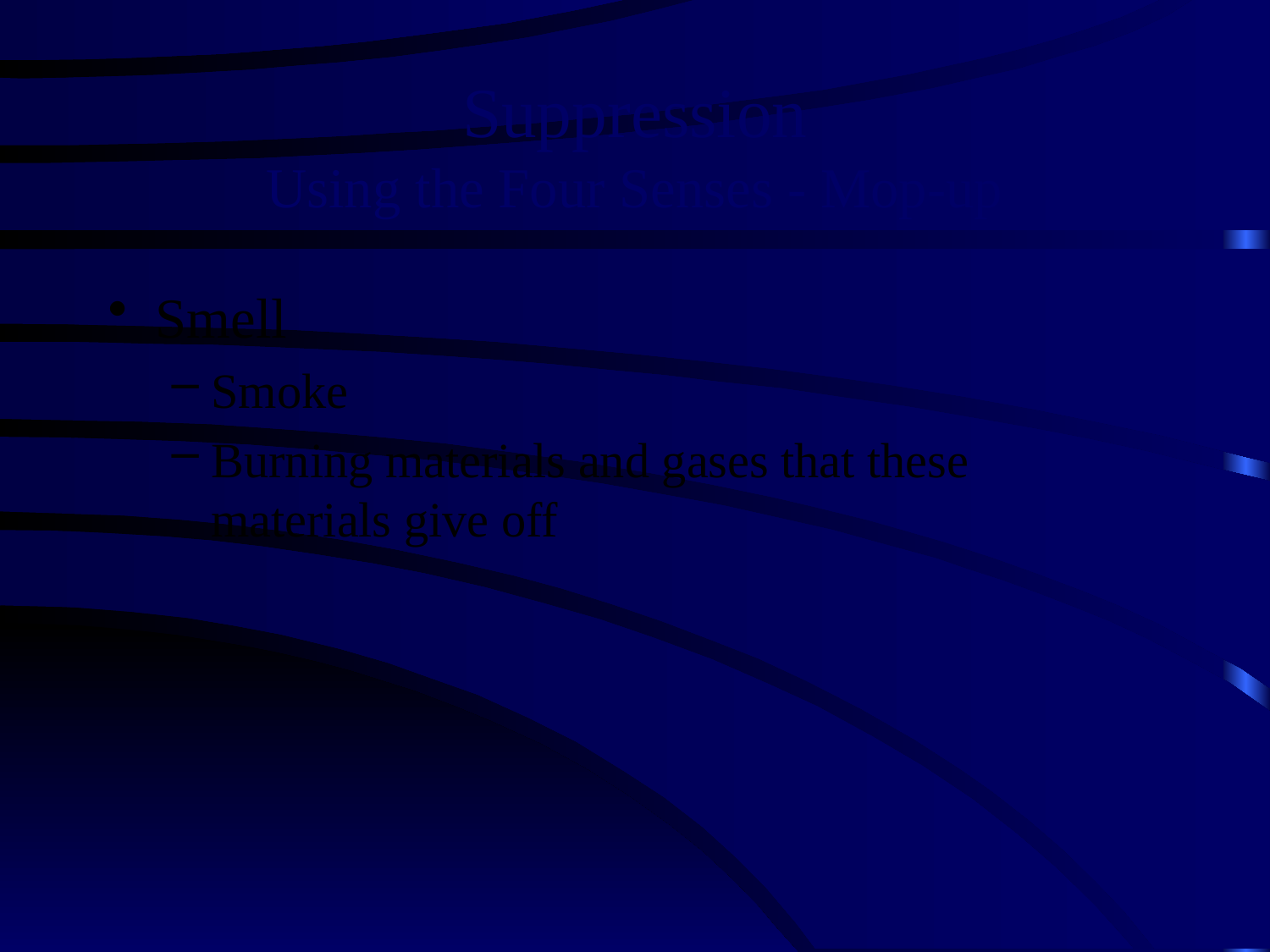

# Suppression Using the Four Senses - Mop-up
Smell
Smoke
Burning materials and gases that these materials give off